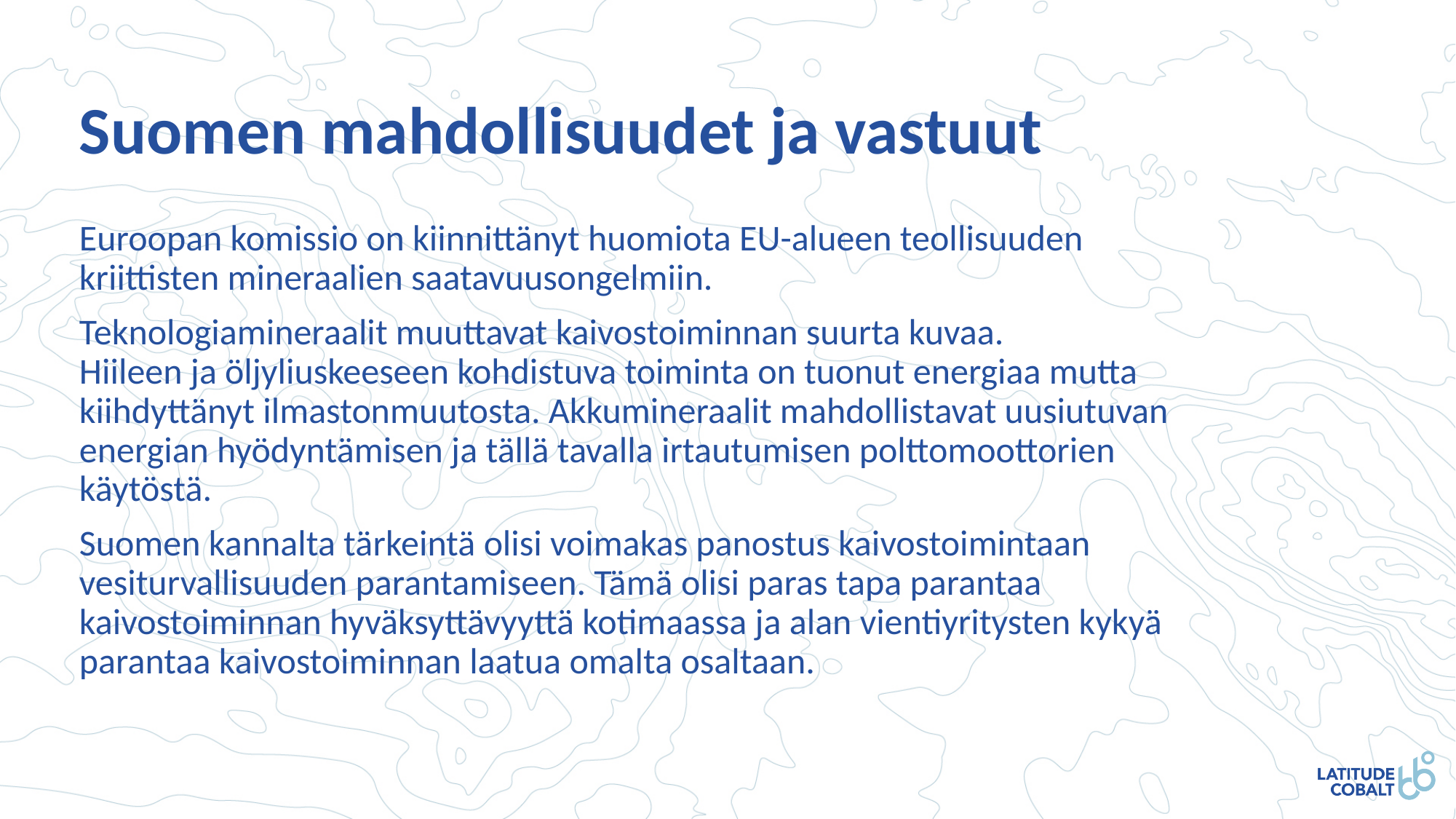

# Suomen mahdollisuudet ja vastuut
Euroopan komissio on kiinnittänyt huomiota EU-alueen teollisuuden kriittisten mineraalien saatavuusongelmiin.
Teknologiamineraalit muuttavat kaivostoiminnan suurta kuvaa.
Hiileen ja öljyliuskeeseen kohdistuva toiminta on tuonut energiaa mutta kiihdyttänyt ilmastonmuutosta. Akkumineraalit mahdollistavat uusiutuvan energian hyödyntämisen ja tällä tavalla irtautumisen polttomoottorien käytöstä.
Suomen kannalta tärkeintä olisi voimakas panostus kaivostoimintaan vesiturvallisuuden parantamiseen. Tämä olisi paras tapa parantaa kaivostoiminnan hyväksyttävyyttä kotimaassa ja alan vientiyritysten kykyä parantaa kaivostoiminnan laatua omalta osaltaan.